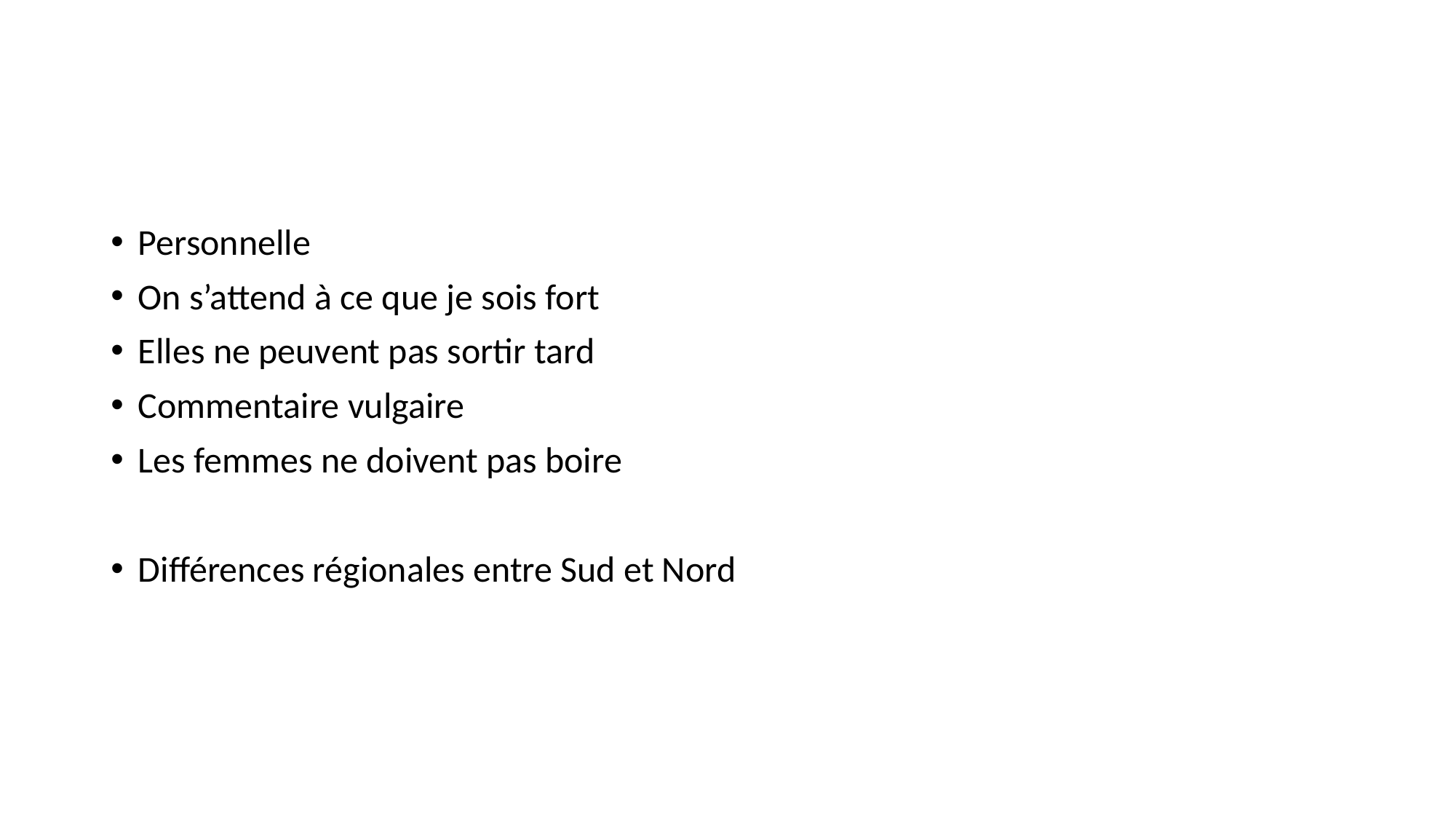

#
Personnelle
On s’attend à ce que je sois fort
Elles ne peuvent pas sortir tard
Commentaire vulgaire
Les femmes ne doivent pas boire

Différences régionales entre Sud et Nord